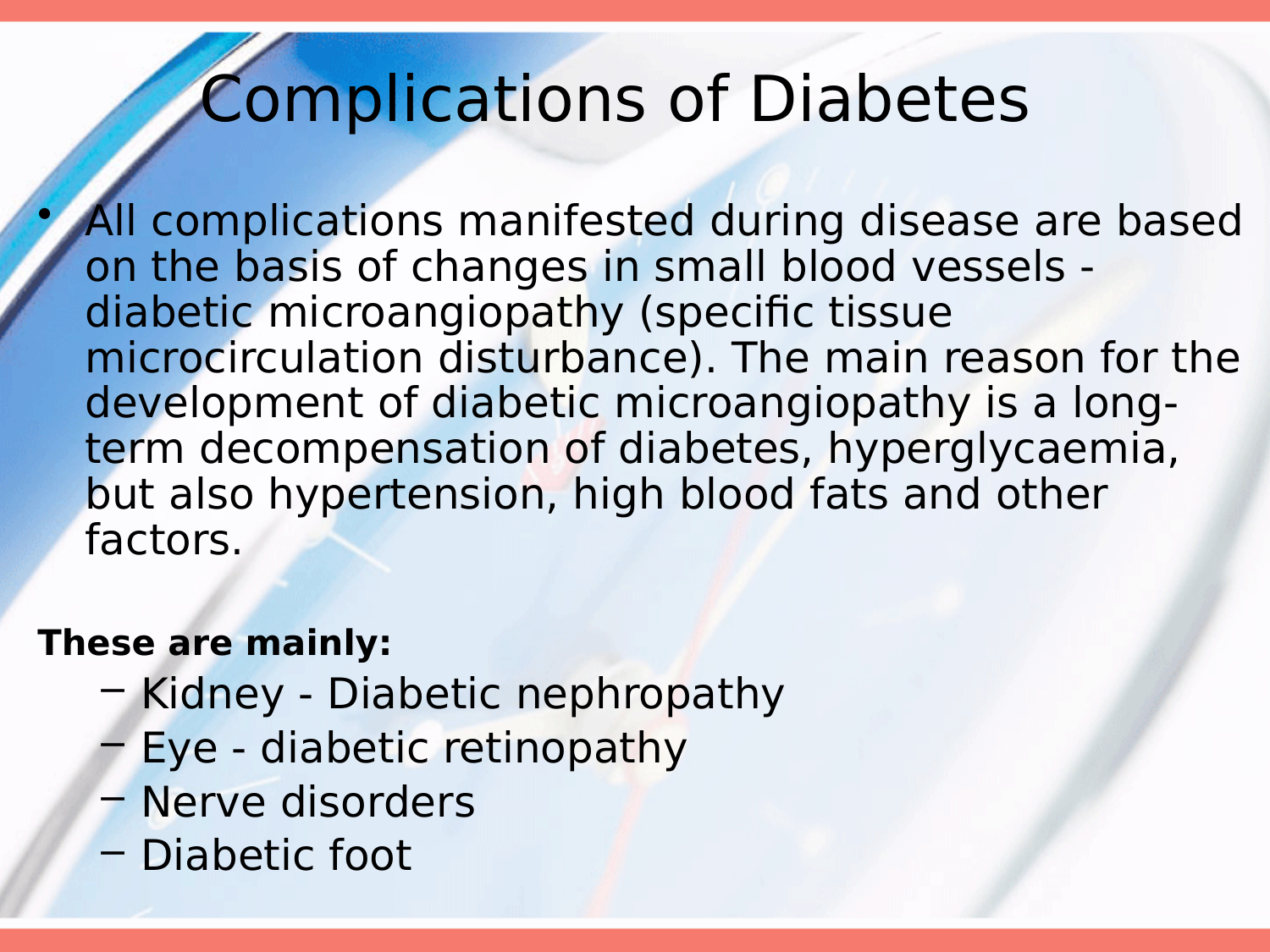

# Complications of Diabetes
All complications manifested during disease are based on the basis of changes in small blood vessels - diabetic microangiopathy (specific tissue microcirculation disturbance). The main reason for the development of diabetic microangiopathy is a long-term decompensation of diabetes, hyperglycaemia, but also hypertension, high blood fats and other factors.

These are mainly:
Kidney - Diabetic nephropathy
Eye - diabetic retinopathy
Nerve disorders
Diabetic foot